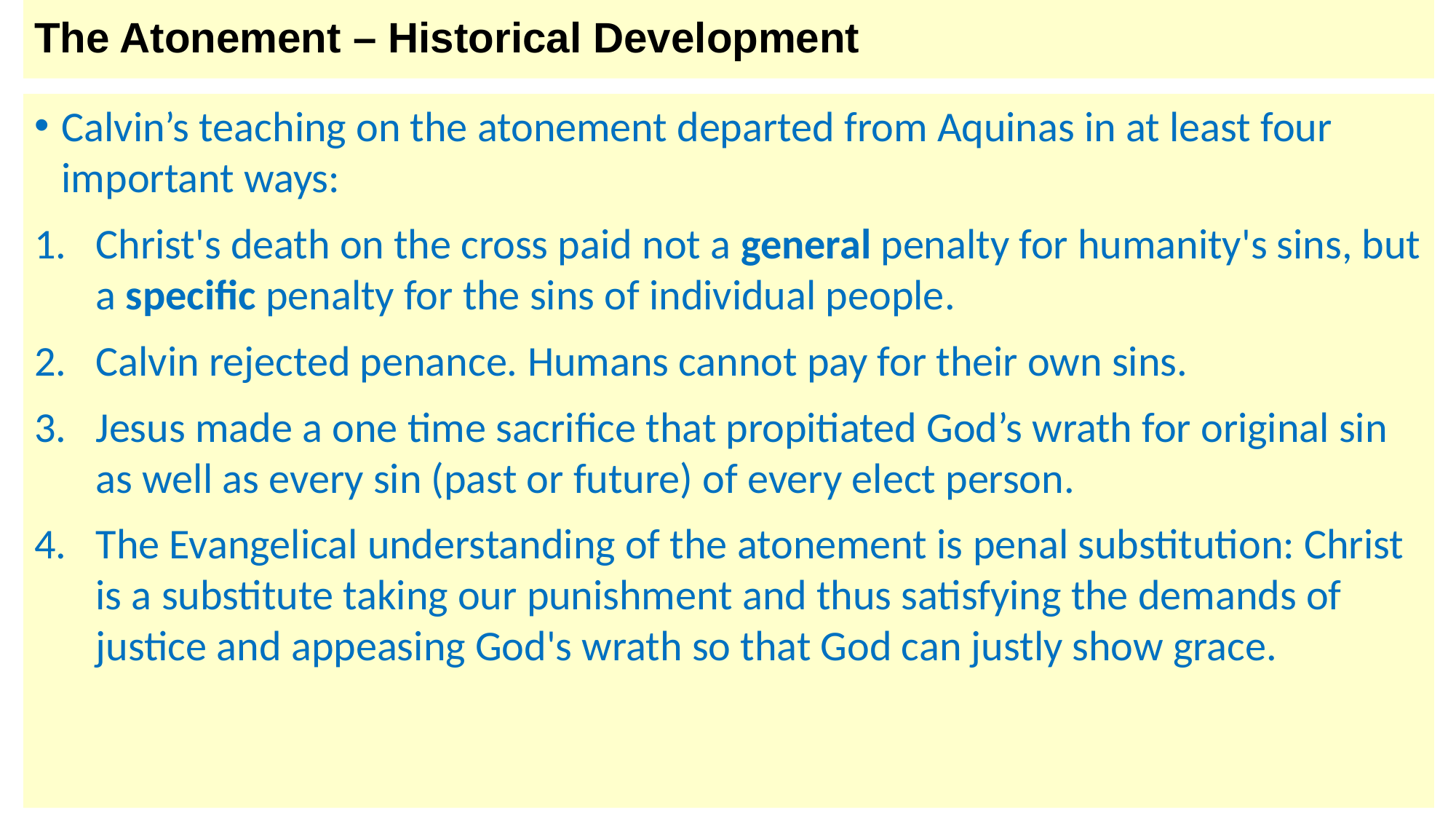

# The Atonement – Historical Development
Calvin’s teaching on the atonement departed from Aquinas in at least four important ways:
Christ's death on the cross paid not a general penalty for humanity's sins, but a specific penalty for the sins of individual people.
Calvin rejected penance. Humans cannot pay for their own sins.
Jesus made a one time sacrifice that propitiated God’s wrath for original sin as well as every sin (past or future) of every elect person.
The Evangelical understanding of the atonement is penal substitution: Christ is a substitute taking our punishment and thus satisfying the demands of justice and appeasing God's wrath so that God can justly show grace.